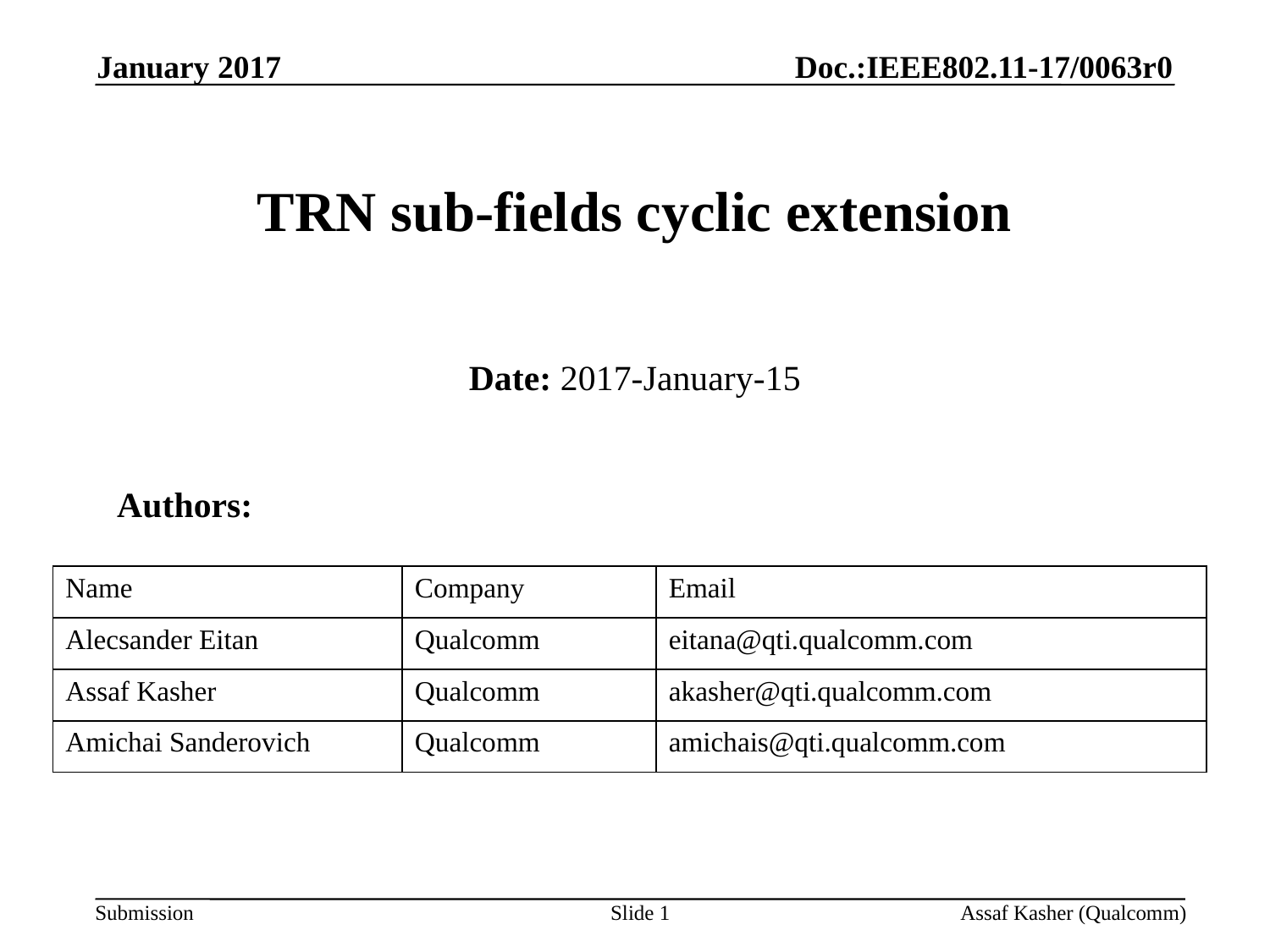

January 2017
# TRN sub-fields cyclic extension
Date: 2017-January-15
 Authors:
| Name | Company | Email |
| --- | --- | --- |
| Alecsander Eitan | Qualcomm | eitana@qti.qualcomm.com |
| Assaf Kasher | Qualcomm | akasher@qti.qualcomm.com |
| Amichai Sanderovich | Qualcomm | amichais@qti.qualcomm.com |
Slide 1
Assaf Kasher (Qualcomm)